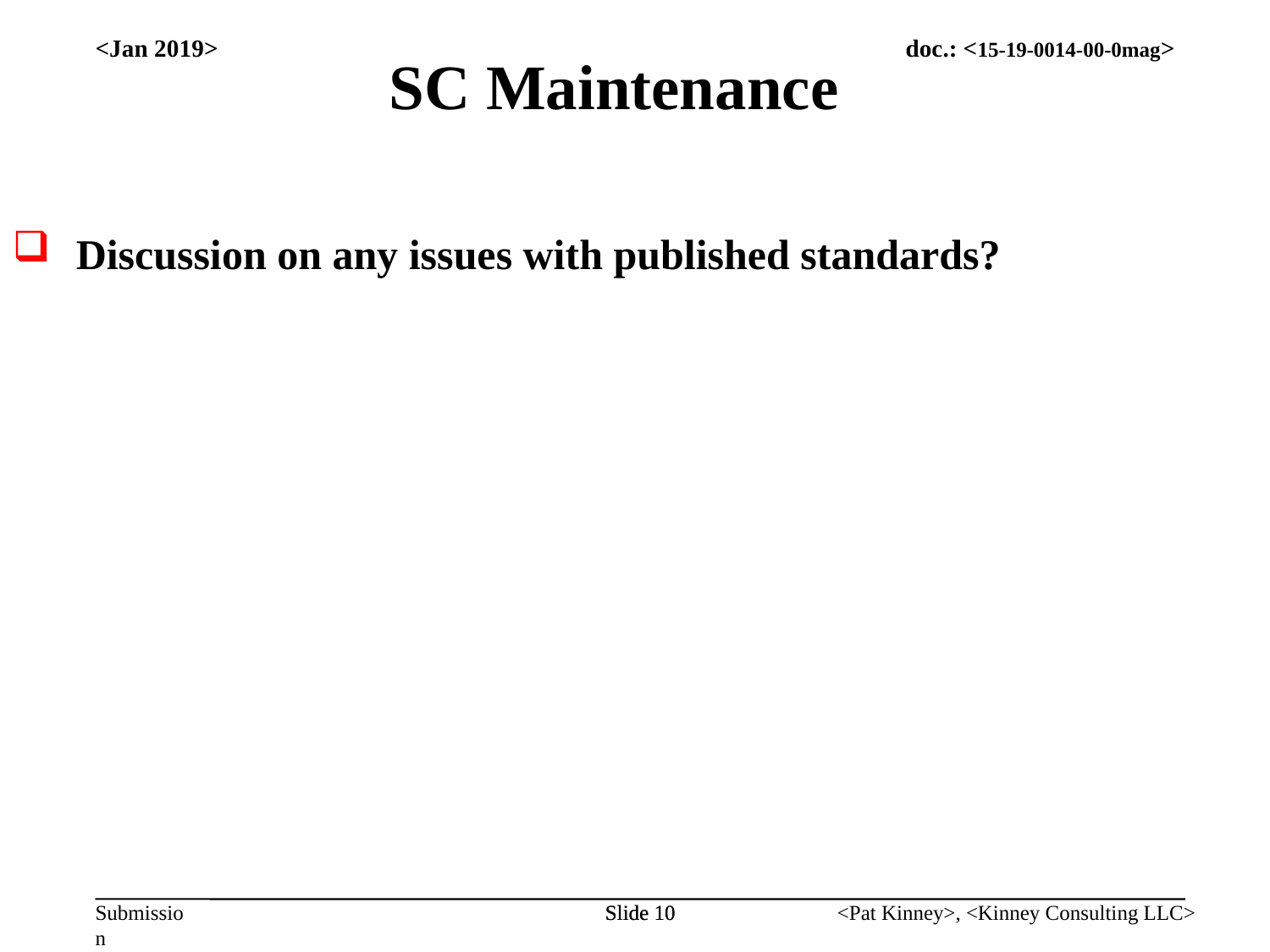

SC Maintenance
<Jan 2019>
Discussion on any issues with published standards?
Slide 10
Slide 10
<Pat Kinney>, <Kinney Consulting LLC>